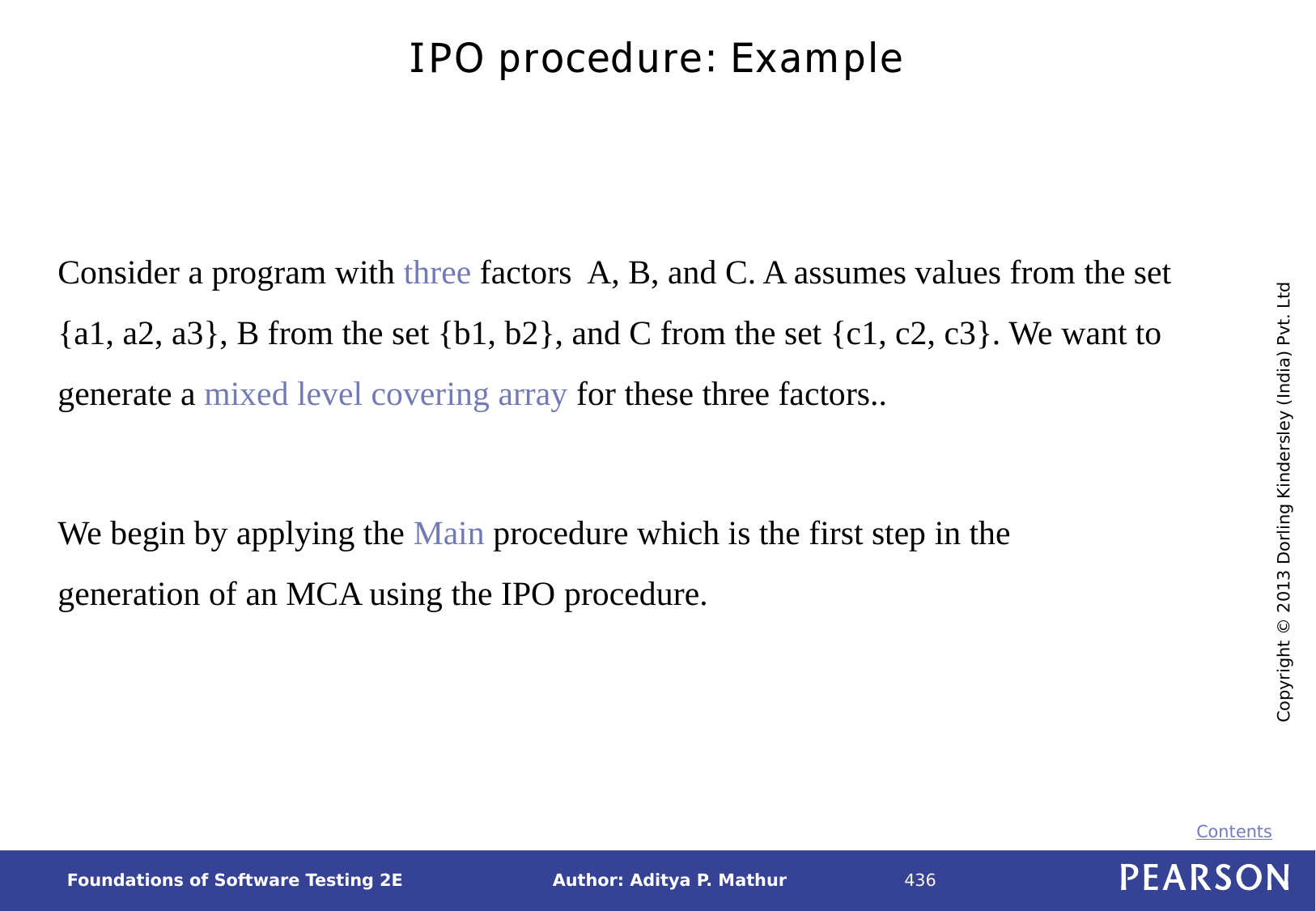

# IPO procedure: Example
Consider a program with three factors  A, B, and C. A assumes values from the set {a1, a2, a3}, B from the set {b1, b2}, and C from the set {c1, c2, c3}. We want to generate a mixed level covering array for these three factors..
We begin by applying the Main procedure which is the first step in the generation of an MCA using the IPO procedure.